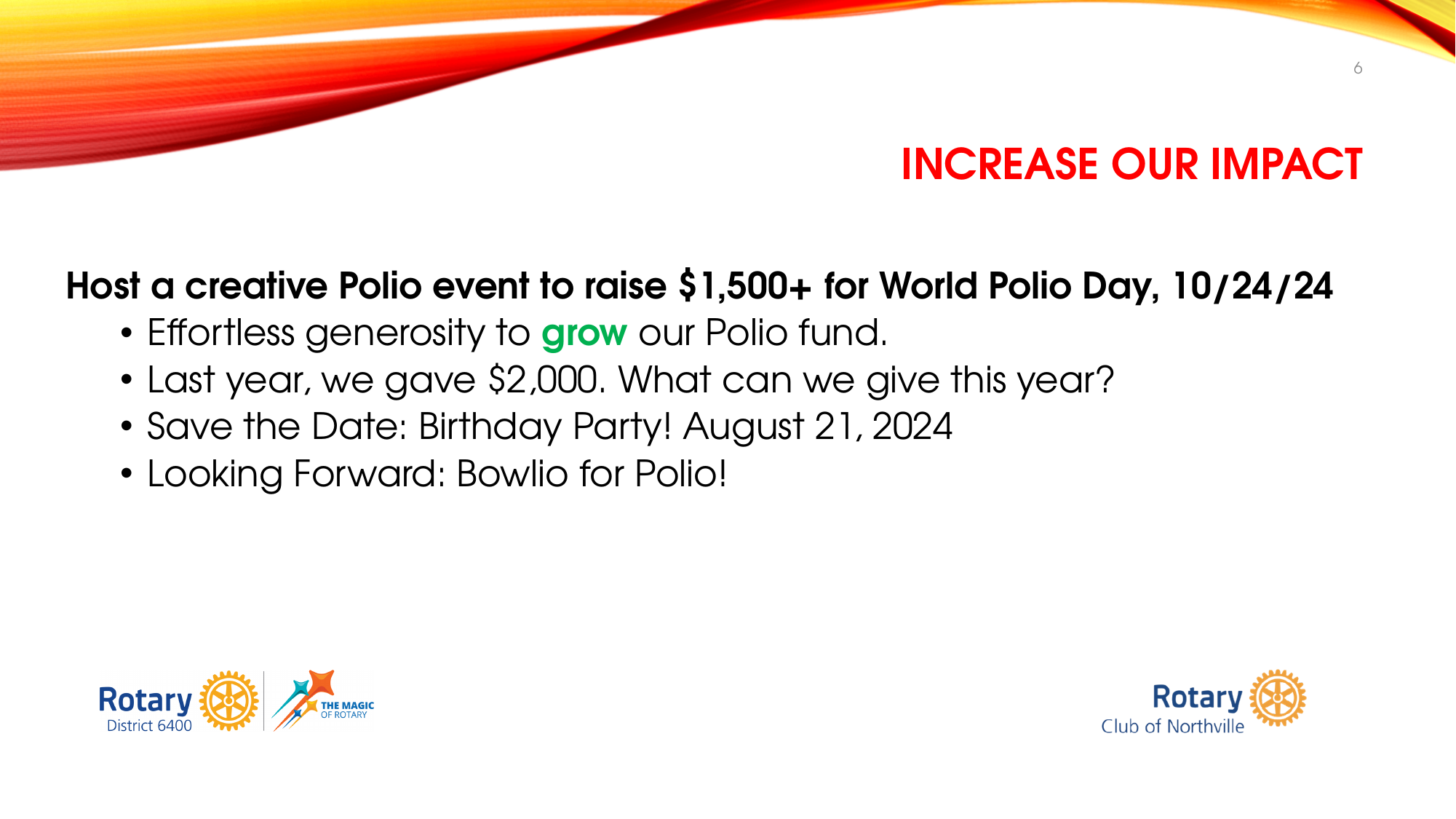

6
# Increase Our Impact
Host a creative Polio event to raise $1,500+ for World Polio Day, 10/24/24
Effortless generosity to grow our Polio fund.
Last year, we gave $2,000. What can we give this year?
Save the Date: Birthday Party! August 21, 2024
Looking Forward: Bowlio for Polio!